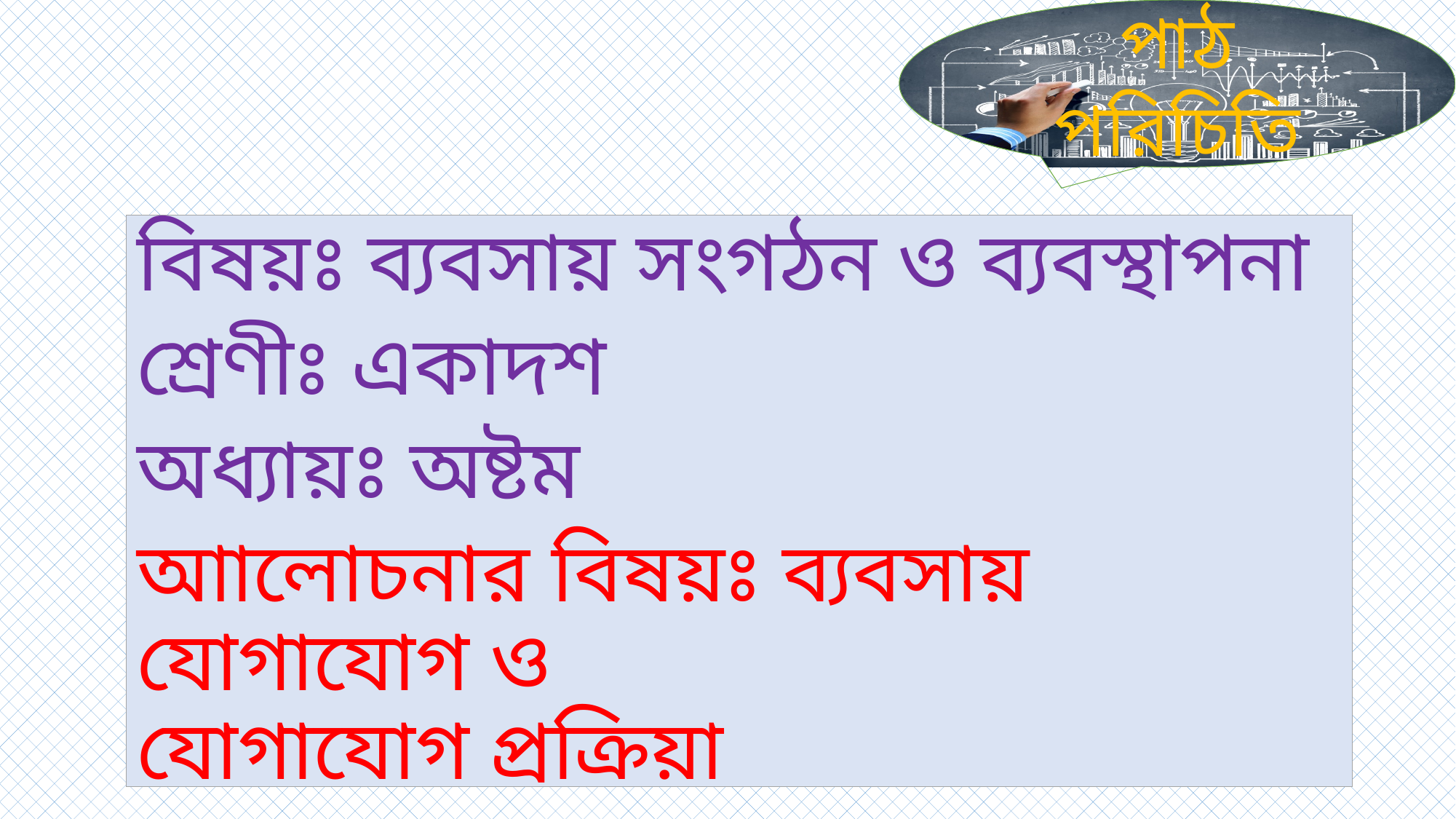

পাঠ পরিচিতি
বিষয়ঃ ব্যবসায় সংগঠন ও ব্যবস্থাপনা
শ্রেণীঃ একাদশ
অধ্যায়ঃ অষ্টম
আালোচনার বিষয়ঃ ব্যবসায় যোগাযোগ ও                            যোগাযোগ প্রক্রিয়া